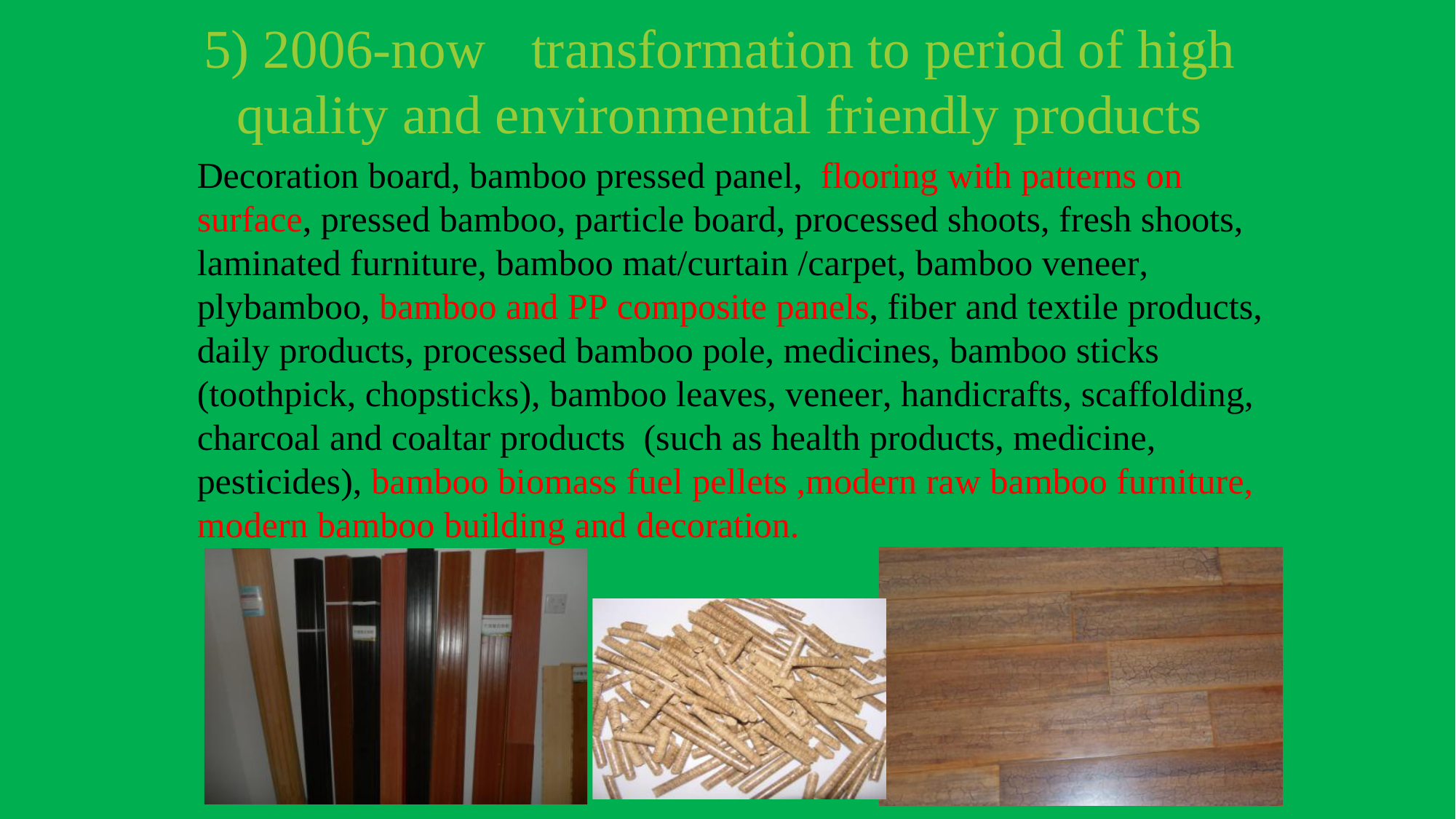

# 5) 2006-now	transformation to period of high quality and environmental friendly products
Decoration board, bamboo pressed panel,  flooring with patterns on surface, pressed bamboo, particle board, processed shoots, fresh shoots, laminated furniture, bamboo mat/curtain /carpet, bamboo veneer, plybamboo, bamboo and PP composite panels, fiber and textile products, daily products, processed bamboo pole, medicines, bamboo sticks (toothpick, chopsticks), bamboo leaves, veneer, handicrafts, scaffolding, charcoal and coaltar products  (such as health products, medicine, pesticides), bamboo biomass fuel pellets ,modern raw bamboo furniture, modern bamboo building and decoration.